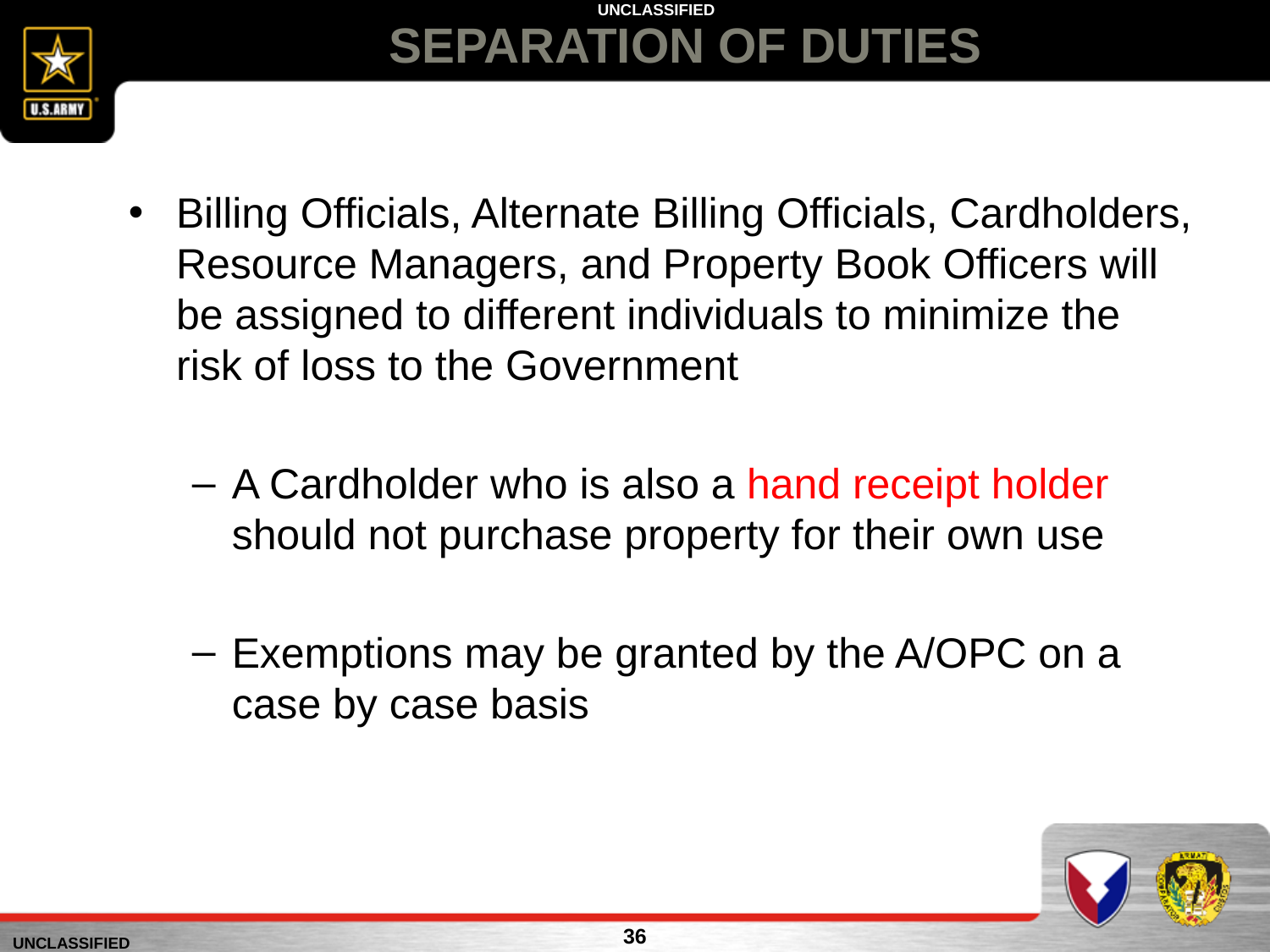

# SEPARATION OF DUTIES
Billing Officials, Alternate Billing Officials, Cardholders, Resource Managers, and Property Book Officers will be assigned to different individuals to minimize the risk of loss to the Government

A Cardholder who is also a hand receipt holder should not purchase property for their own use

Exemptions may be granted by the A/OPC on a case by case basis

36